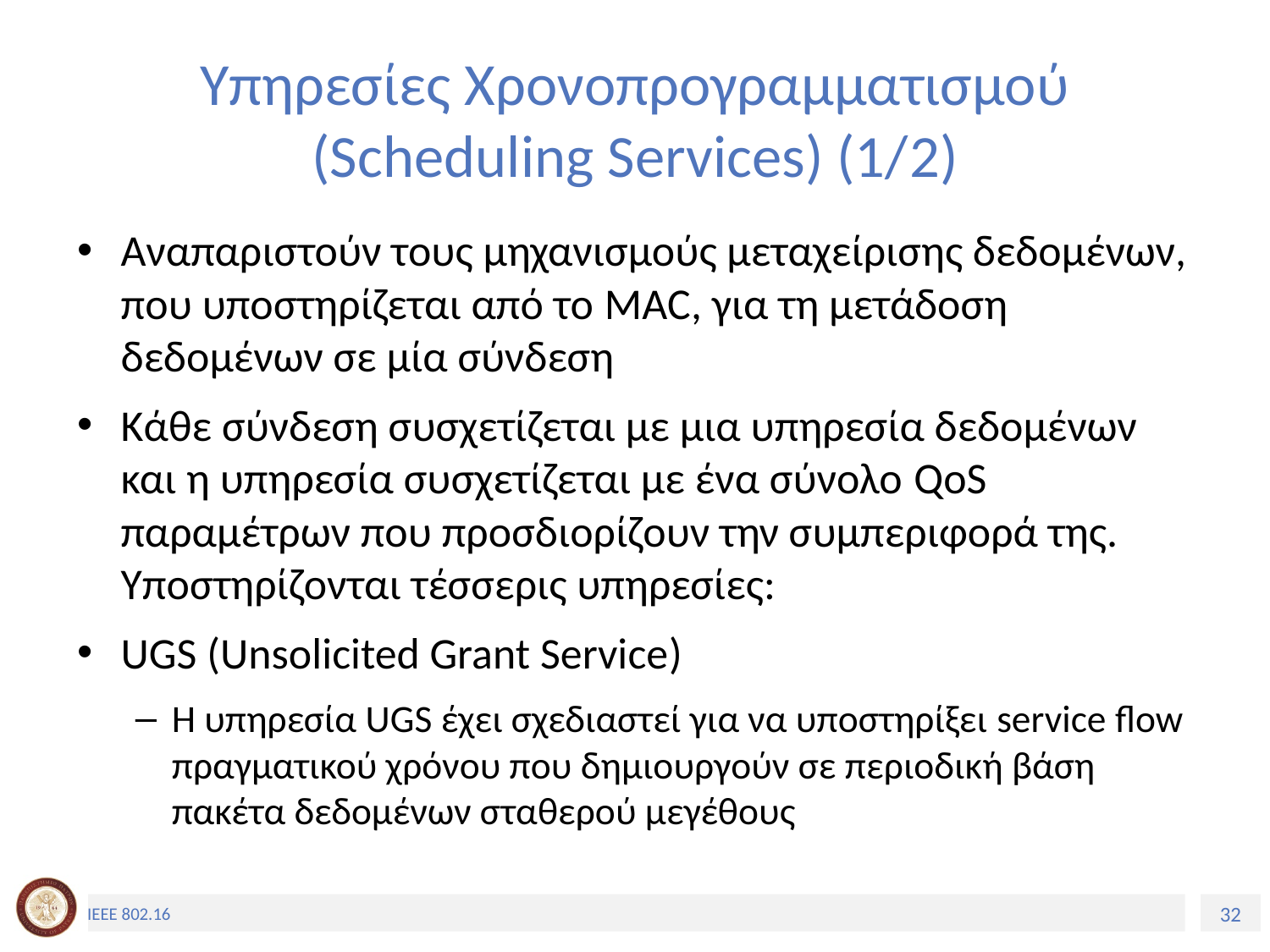

# Υπηρεσίες Χρονοπρογραμματισμού (Scheduling Services) (1/2)
Αναπαριστούν τους μηχανισμούς μεταχείρισης δεδομένων, που υποστηρίζεται από το MAC, για τη μετάδοση δεδομένων σε μία σύνδεση
Κάθε σύνδεση συσχετίζεται με μια υπηρεσία δεδομένων και η υπηρεσία συσχετίζεται με ένα σύνολο QoS παραμέτρων που προσδιορίζουν την συμπεριφορά της. Υποστηρίζονται τέσσερις υπηρεσίες:
UGS (Unsolicited Grant Service)
Η υπηρεσία UGS έχει σχεδιαστεί για να υποστηρίξει service flow πραγματικού χρόνου που δημιουργούν σε περιοδική βάση πακέτα δεδομένων σταθερού μεγέθους